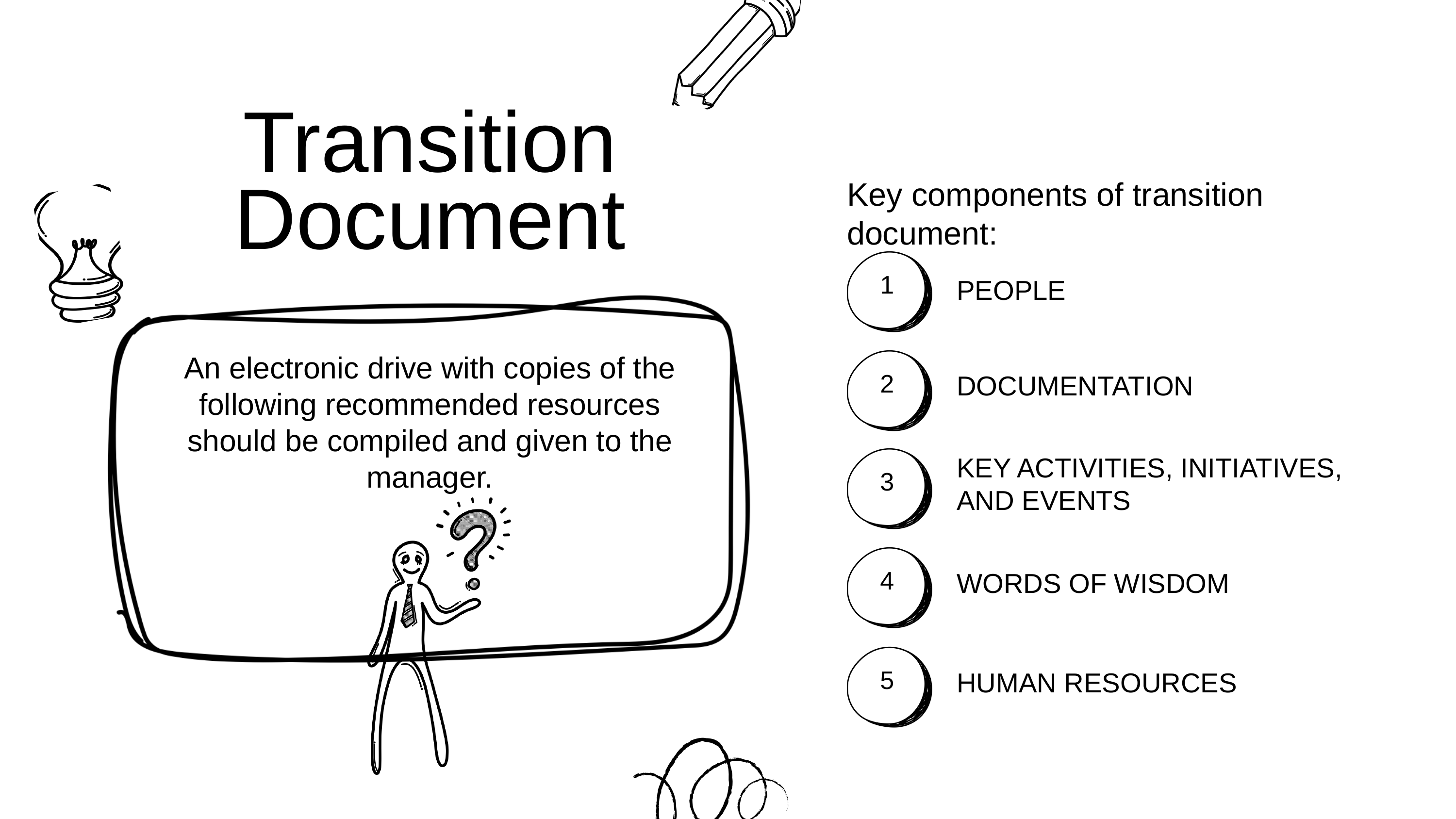

Transition Document
Key components of transition document:

PEOPLE
1

An electronic drive with copies of the following recommended resources should be compiled and given to the manager.

DOCUMENTATION
2

KEY ACTIVITIES, INITIATIVES, AND EVENTS
3

WORDS OF WISDOM
4

HUMAN RESOURCES
5